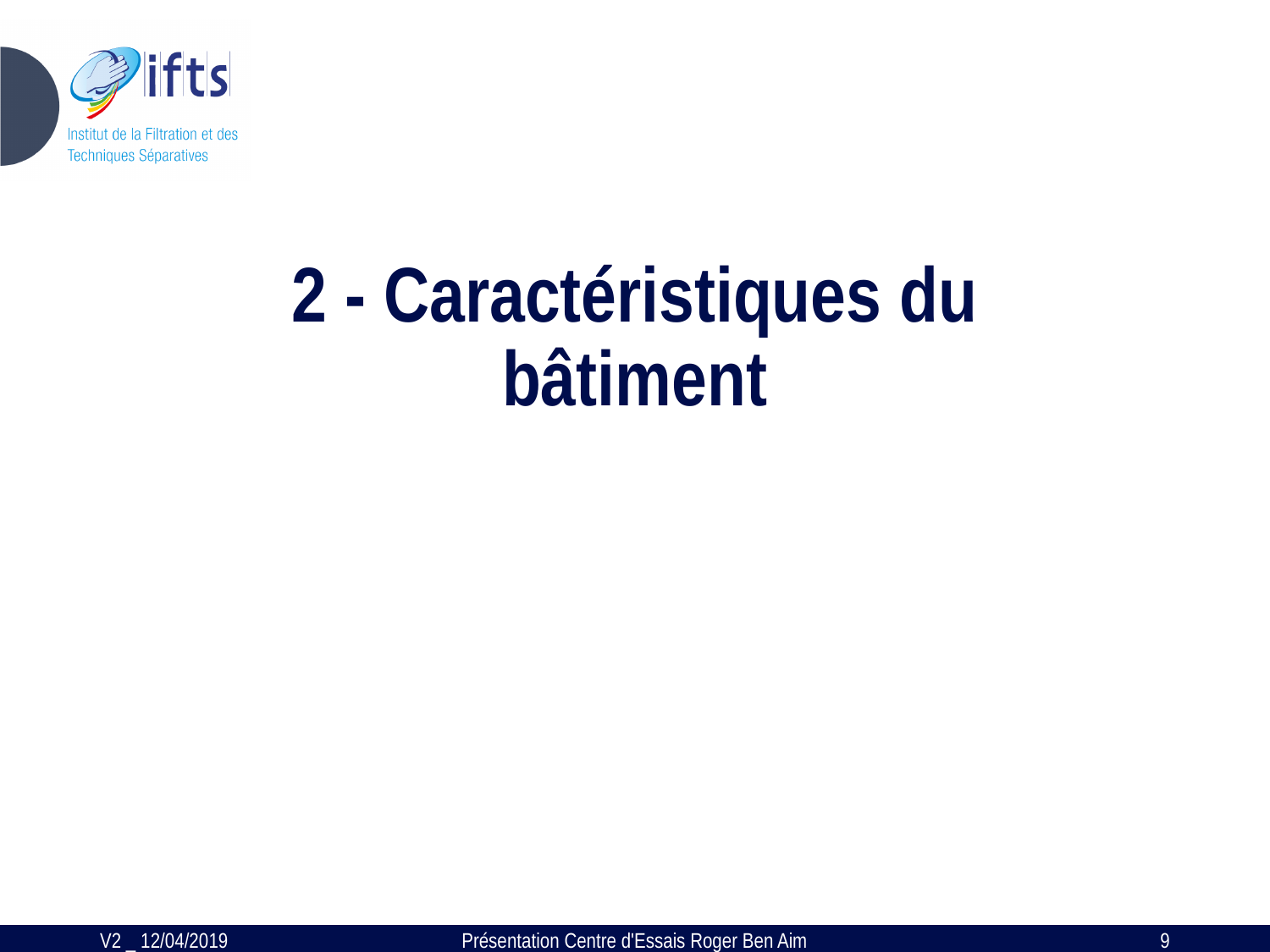

# 2 - Caractéristiques du bâtiment
V2 _ 12/04/2019
Présentation Centre d'Essais Roger Ben Aim
9